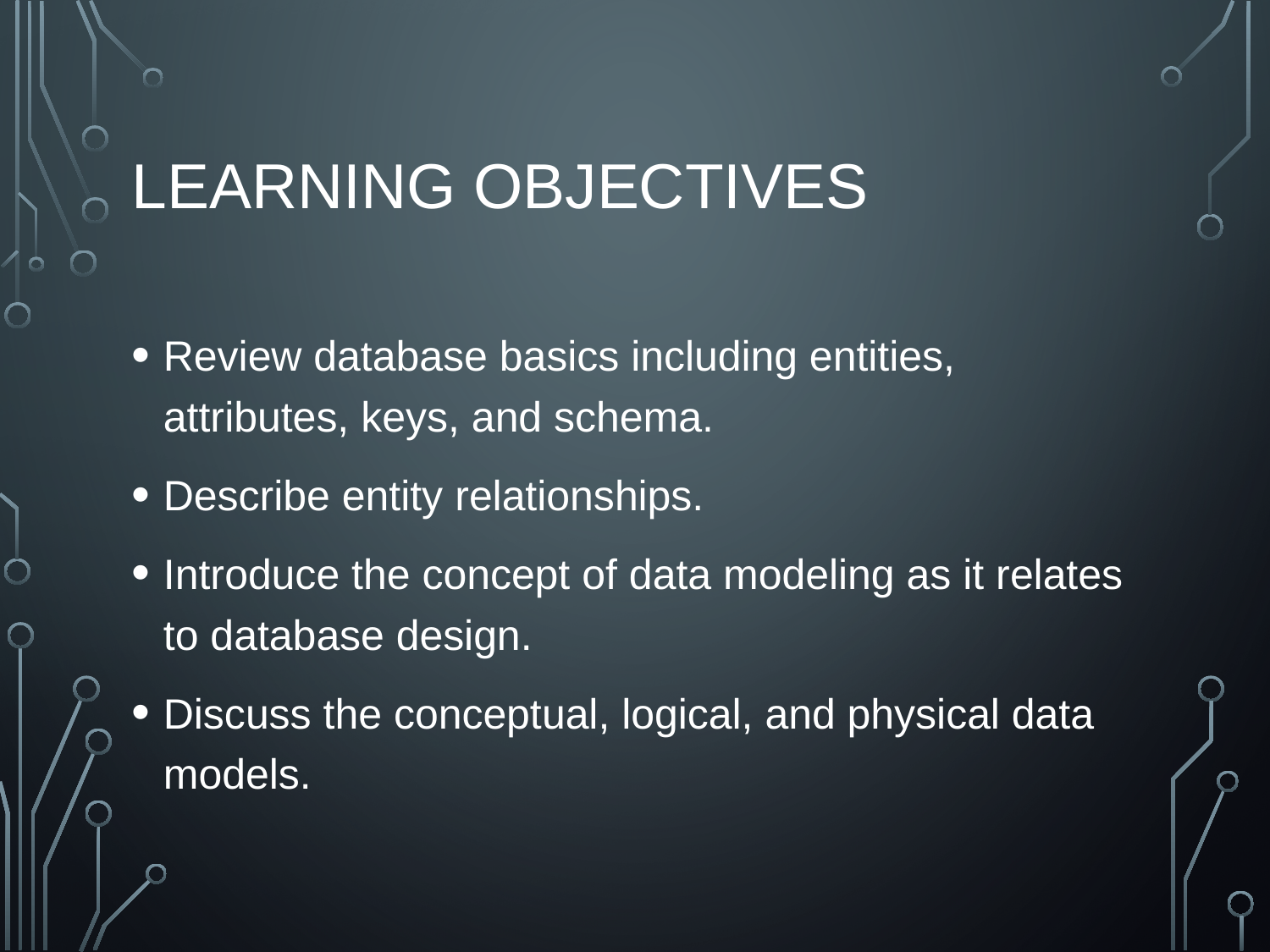

# Learning objectives
Review database basics including entities, attributes, keys, and schema.
Describe entity relationships.
Introduce the concept of data modeling as it relates to database design.
Discuss the conceptual, logical, and physical data models.